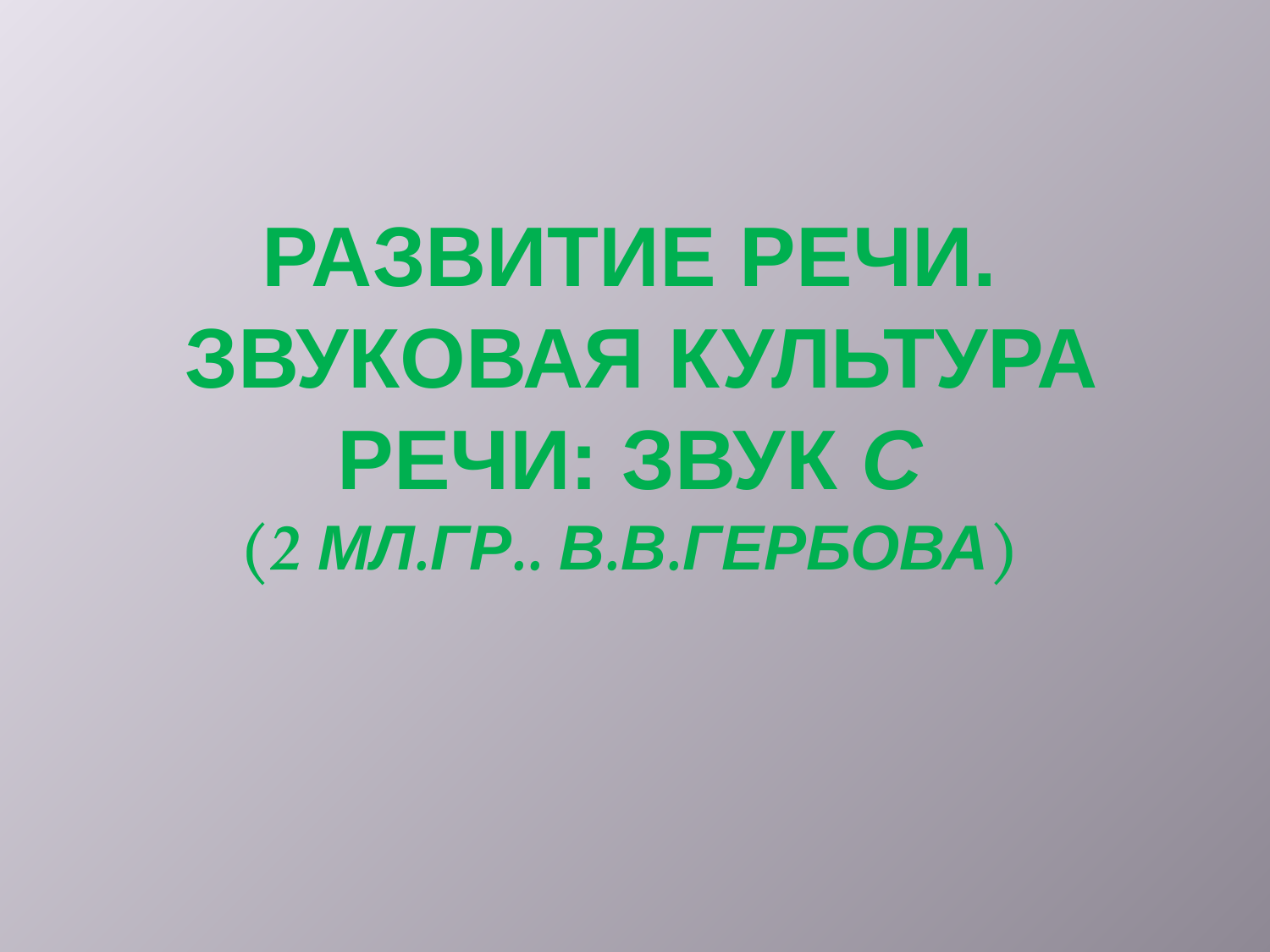

# Развитие речи. Звуковая культура речи: звук с (2 мл.гр.. В.В.Гербова)